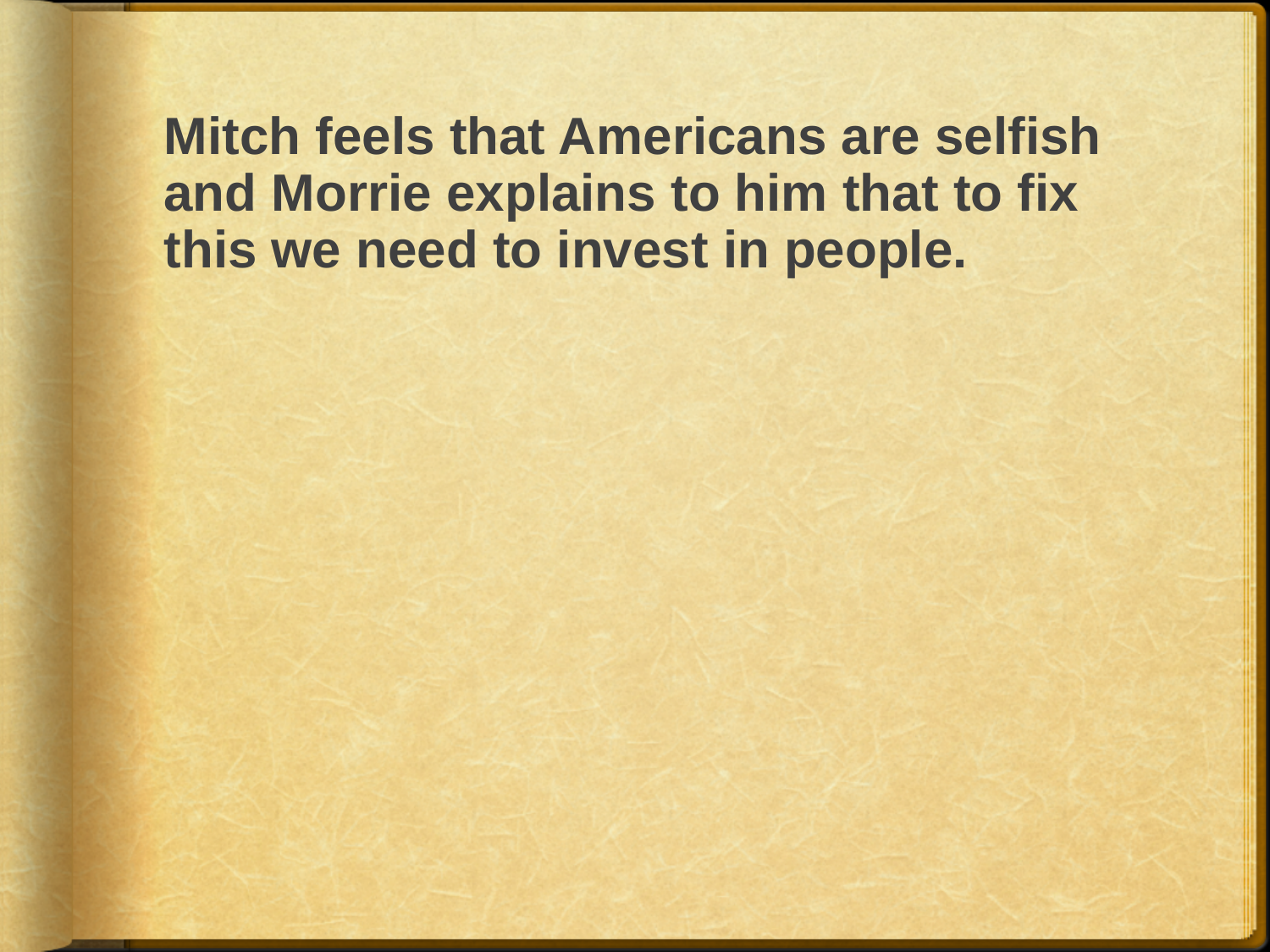

# Mitch feels that Americans are selfish and Morrie explains to him that to fix this we need to invest in people.